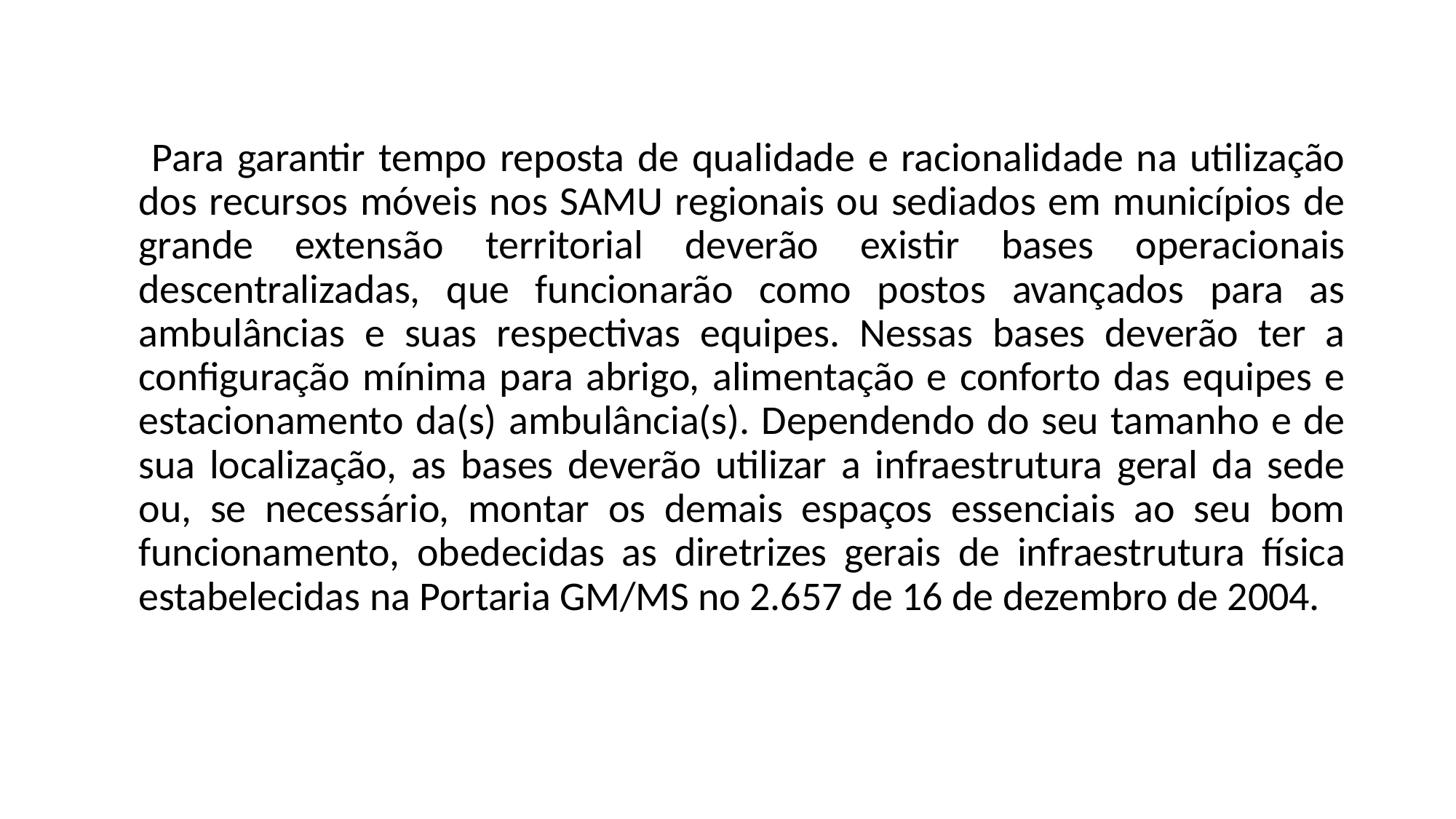

Para garantir tempo reposta de qualidade e racionalidade na utilização dos recursos móveis nos SAMU regionais ou sediados em municípios de grande extensão territorial deverão existir bases operacionais descentralizadas, que funcionarão como postos avançados para as ambulâncias e suas respectivas equipes. Nessas bases deverão ter a configuração mínima para abrigo, alimentação e conforto das equipes e estacionamento da(s) ambulância(s). Dependendo do seu tamanho e de sua localização, as bases deverão utilizar a infraestrutura geral da sede ou, se necessário, montar os demais espaços essenciais ao seu bom funcionamento, obedecidas as diretrizes gerais de infraestrutura física estabelecidas na Portaria GM/MS no 2.657 de 16 de dezembro de 2004.